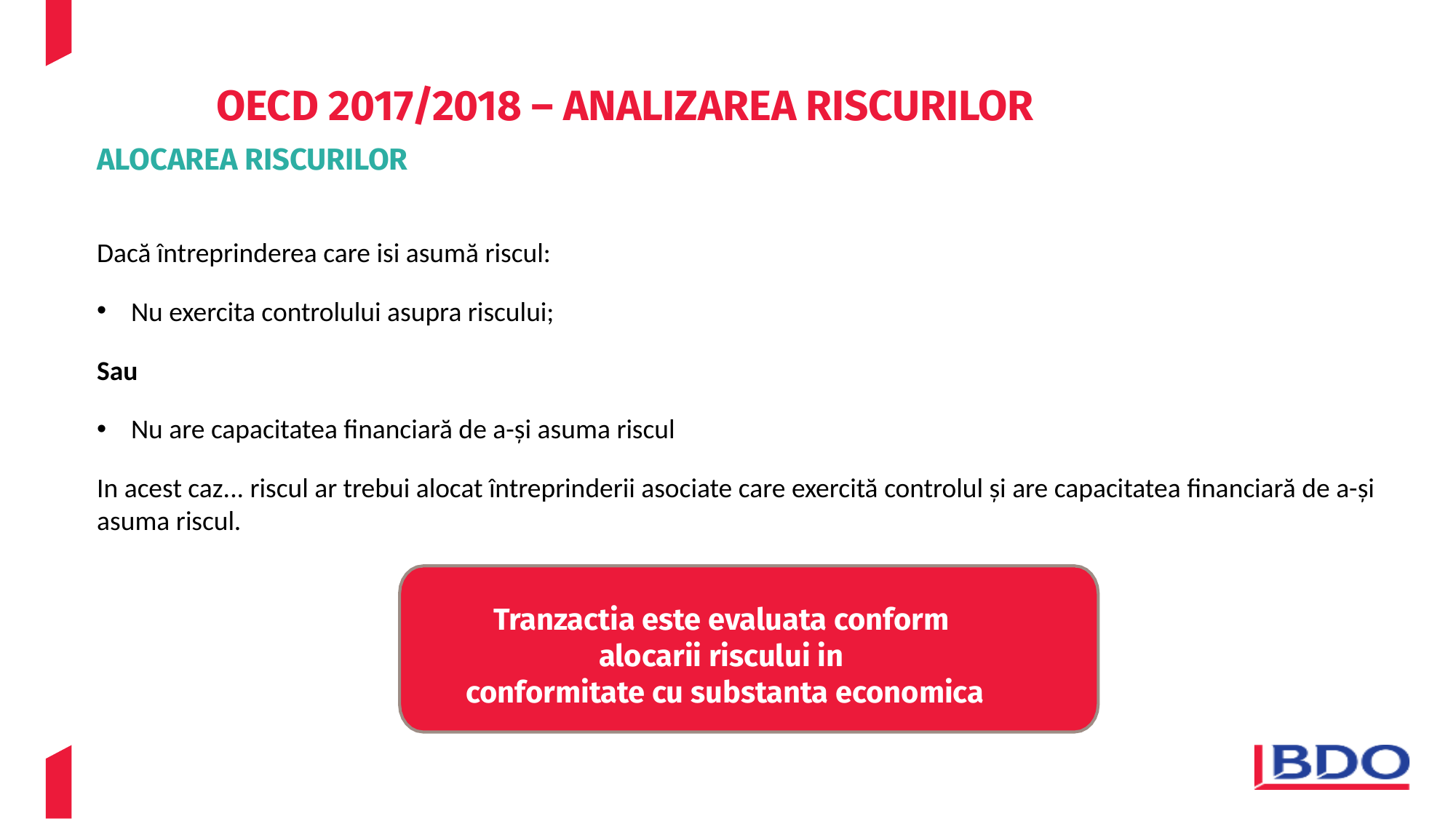

# OECD 2017/2018 – ANALIZAREA RISCURILOR
ALOCAREA RISCURILOR
Dacă întreprinderea care isi asumă riscul:
Nu exercita controlului asupra riscului;
Sau
Nu are capacitatea financiară de a-și asuma riscul
In acest caz... riscul ar trebui alocat întreprinderii asociate care exercită controlul și are capacitatea financiară de a-și asuma riscul.

Tranzactia este evaluata conform
alocarii riscului in
conformitate cu substanta economica